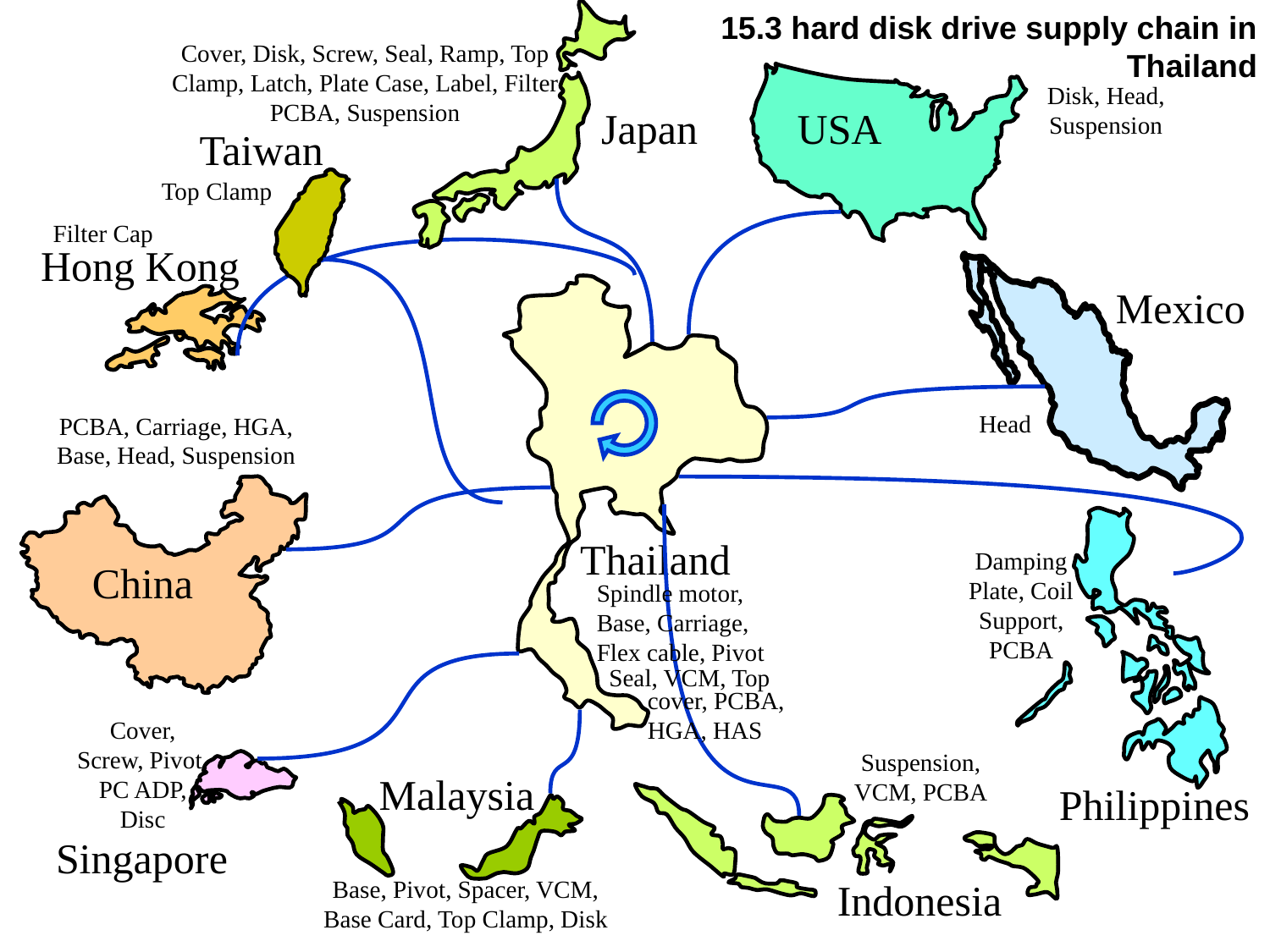

Cover, Disk, Screw, Seal, Ramp, Top Clamp, Latch, Plate Case, Label, Filter PCBA, Suspension
Japan
15.3 hard disk drive supply chain in Thailand

Disk, Head, Suspension
USA
Taiwan
Top Clamp

Filter Cap
Hong Kong

Mexico
Head

PCBA, Carriage, HGA, Base, Head, Suspension

China

Damping Plate, Coil Support, PCBA
Philippines
Suspension, VCM, PCBA

Indonesia
Thailand
Spindle motor, Base, Carriage, Flex cable, Pivot
Cover, Screw, Pivot, PC ADP, Disc

Singapore
Seal, VCM, Top
cover, PCBA, HGA, HAS
Malaysia

Base, Pivot, Spacer, VCM, Base Card, Top Clamp, Disk